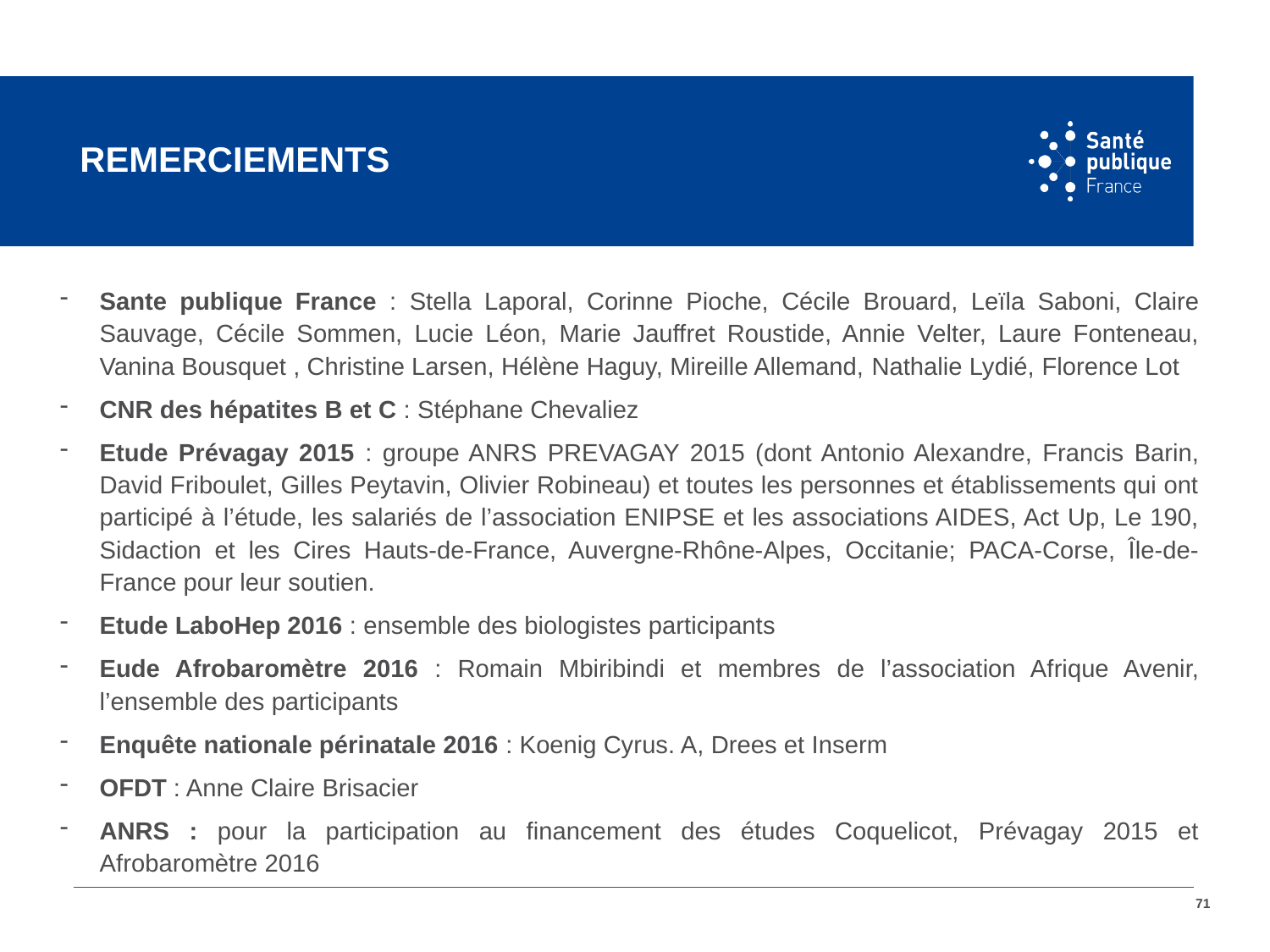

# Remerciements
Sante publique France : Stella Laporal, Corinne Pioche, Cécile Brouard, Leïla Saboni, Claire Sauvage, Cécile Sommen, Lucie Léon, Marie Jauffret Roustide, Annie Velter, Laure Fonteneau, Vanina Bousquet , Christine Larsen, Hélène Haguy, Mireille Allemand, Nathalie Lydié, Florence Lot
CNR des hépatites B et C : Stéphane Chevaliez
Etude Prévagay 2015 : groupe ANRS PREVAGAY 2015 (dont Antonio Alexandre, Francis Barin, David Friboulet, Gilles Peytavin, Olivier Robineau) et toutes les personnes et établissements qui ont participé à l’étude, les salariés de l’association ENIPSE et les associations AIDES, Act Up, Le 190, Sidaction et les Cires Hauts-de-France, Auvergne-Rhône-Alpes, Occitanie; PACA-Corse, Île-de-France pour leur soutien.
Etude LaboHep 2016 : ensemble des biologistes participants
Eude Afrobaromètre 2016 : Romain Mbiribindi et membres de l’association Afrique Avenir, l’ensemble des participants
Enquête nationale périnatale 2016 : Koenig Cyrus. A, Drees et Inserm
OFDT : Anne Claire Brisacier
ANRS : pour la participation au financement des études Coquelicot, Prévagay 2015 et Afrobaromètre 2016